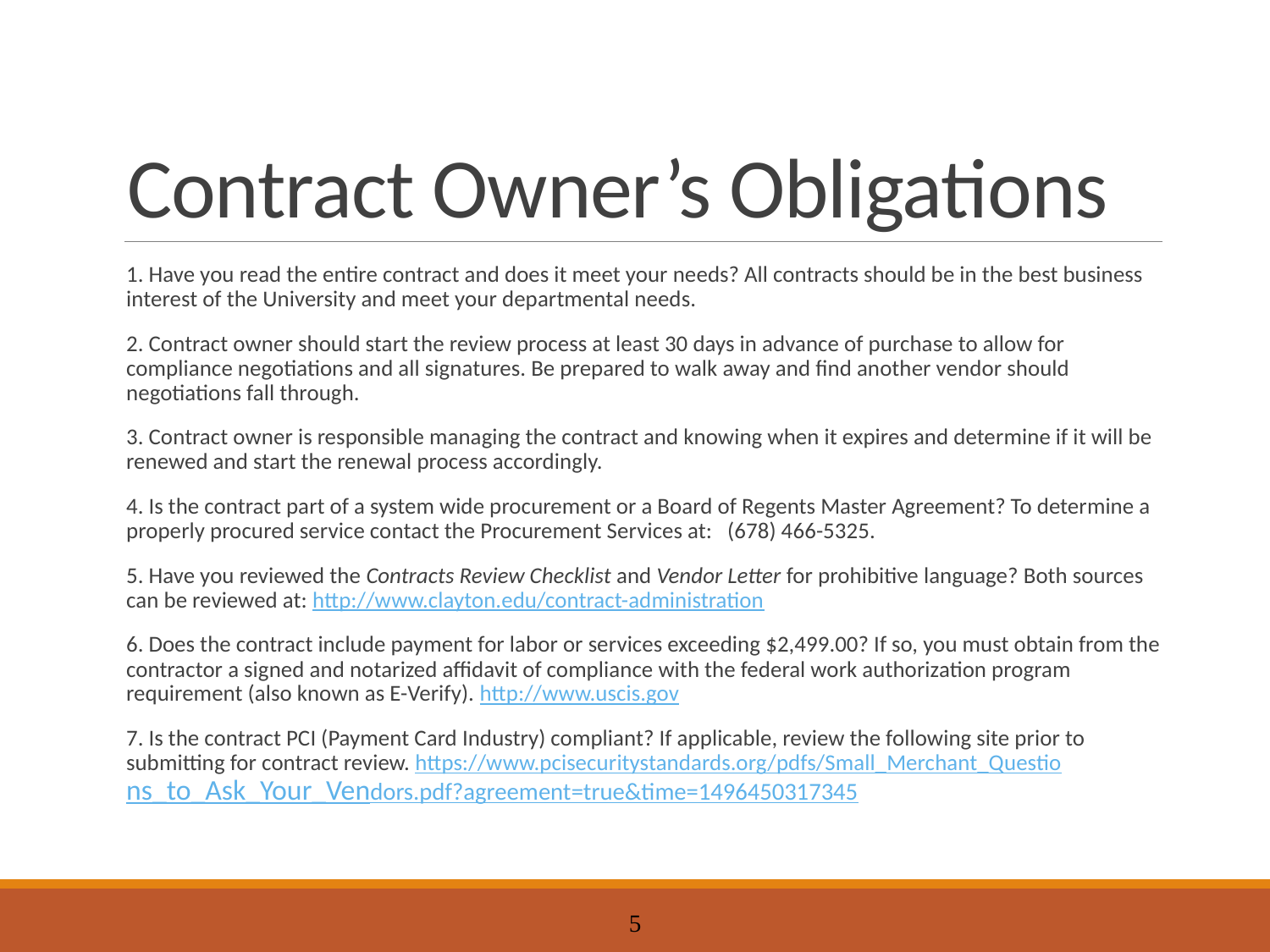

# Contract Owner’s Obligations
1. Have you read the entire contract and does it meet your needs? All contracts should be in the best business interest of the University and meet your departmental needs.
2. Contract owner should start the review process at least 30 days in advance of purchase to allow for compliance negotiations and all signatures. Be prepared to walk away and find another vendor should negotiations fall through.
3. Contract owner is responsible managing the contract and knowing when it expires and determine if it will be renewed and start the renewal process accordingly.
4. Is the contract part of a system wide procurement or a Board of Regents Master Agreement? To determine a properly procured service contact the Procurement Services at:   (678) 466-5325.
5. Have you reviewed the Contracts Review Checklist and Vendor Letter for prohibitive language? Both sources can be reviewed at: http://www.clayton.edu/contract-administration
6. Does the contract include payment for labor or services exceeding $2,499.00? If so, you must obtain from the contractor a signed and notarized affidavit of compliance with the federal work authorization program requirement (also known as E-Verify). http://www.uscis.gov
7. Is the contract PCI (Payment Card Industry) compliant? If applicable, review the following site prior to submitting for contract review. https://www.pcisecuritystandards.org/pdfs/Small_Merchant_Questions_to_Ask_Your_Vendors.pdf?agreement=true&time=1496450317345

5